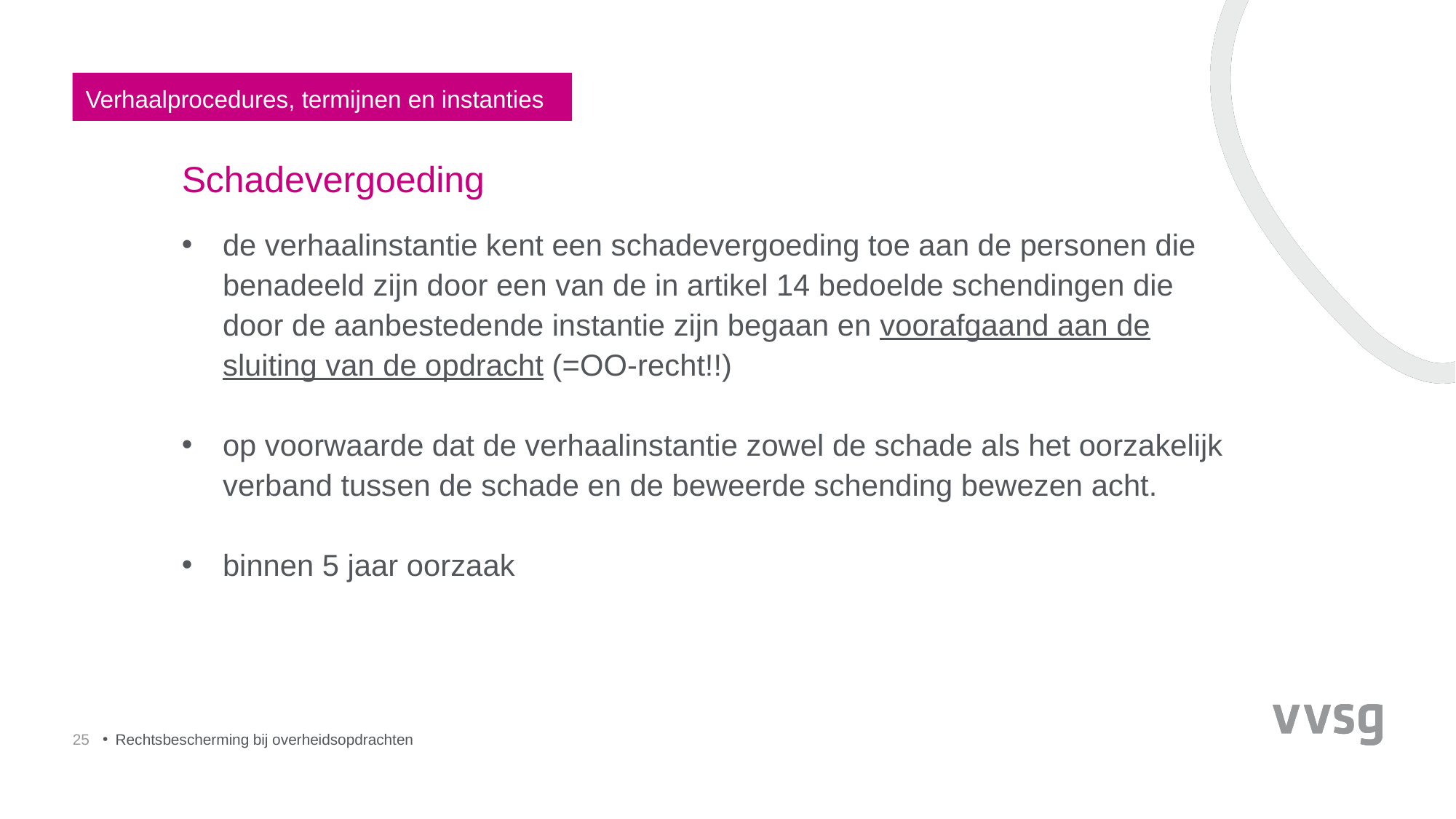

Verhaalprocedures, termijnen en instanties
# Schadevergoeding
de verhaalinstantie kent een schadevergoeding toe aan de personen die benadeeld zijn door een van de in artikel 14 bedoelde schendingen die door de aanbestedende instantie zijn begaan en voorafgaand aan de sluiting van de opdracht (=OO-recht!!)

op voorwaarde dat de verhaalinstantie zowel de schade als het oorzakelijk verband tussen de schade en de beweerde schending bewezen acht.

binnen 5 jaar oorzaak

25
Rechtsbescherming bij overheidsopdrachten